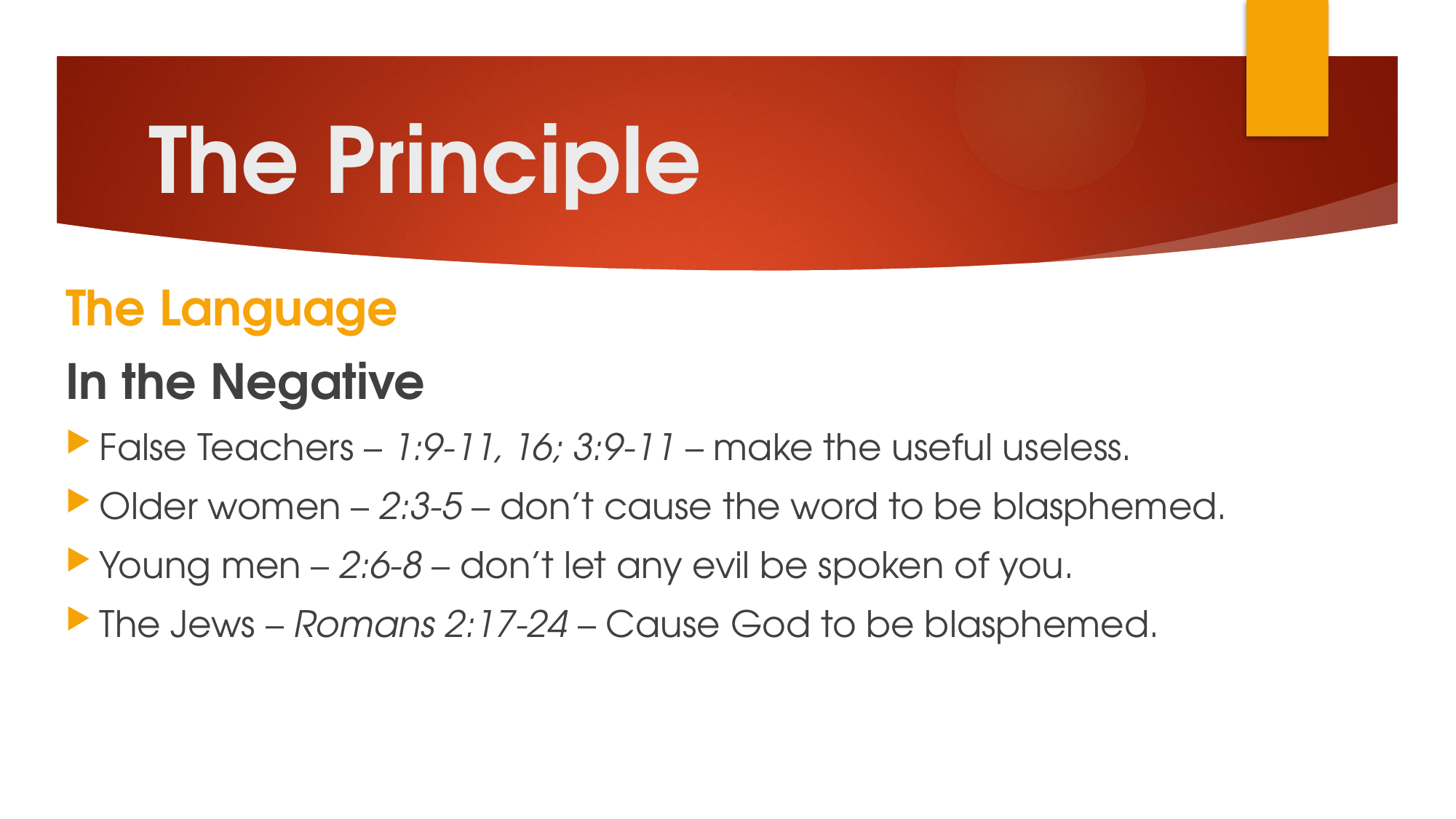

# The Principle
The Language
In the Negative
False Teachers – 1:9-11, 16; 3:9-11 – make the useful useless.
Older women – 2:3-5 – don’t cause the word to be blasphemed.
Young men – 2:6-8 – don’t let any evil be spoken of you.
The Jews – Romans 2:17-24 – Cause God to be blasphemed.